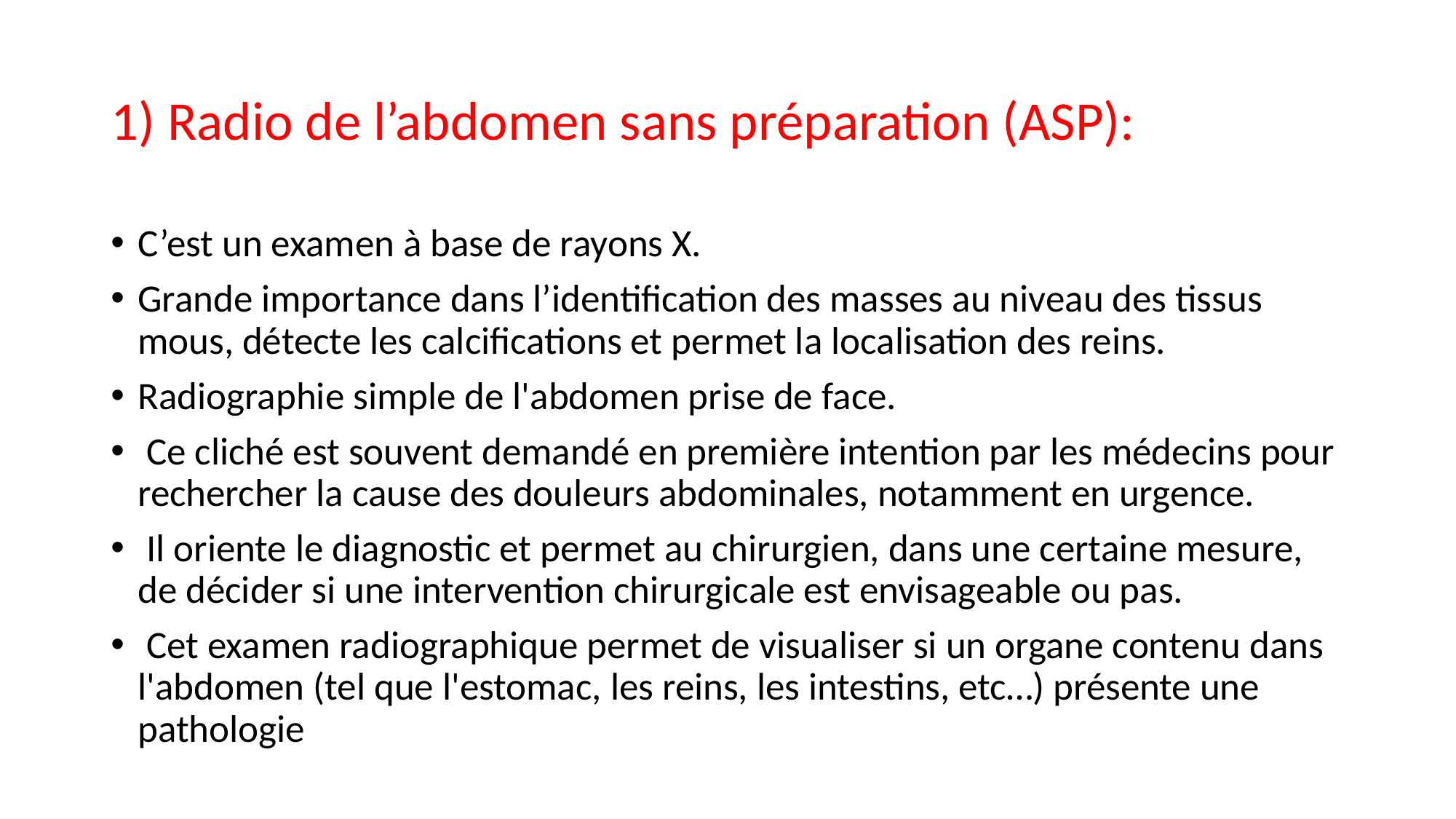

# 1) Radio de l’abdomen sans préparation (ASP):
C’est un examen à base de rayons X.
Grande importance dans l’identification des masses au niveau des tissus mous, détecte les calcifications et permet la localisation des reins.
Radiographie simple de l'abdomen prise de face.
 Ce cliché est souvent demandé en première intention par les médecins pour rechercher la cause des douleurs abdominales, notamment en urgence.
 Il oriente le diagnostic et permet au chirurgien, dans une certaine mesure, de décider si une intervention chirurgicale est envisageable ou pas.
 Cet examen radiographique permet de visualiser si un organe contenu dans l'abdomen (tel que l'estomac, les reins, les intestins, etc…) présente une pathologie